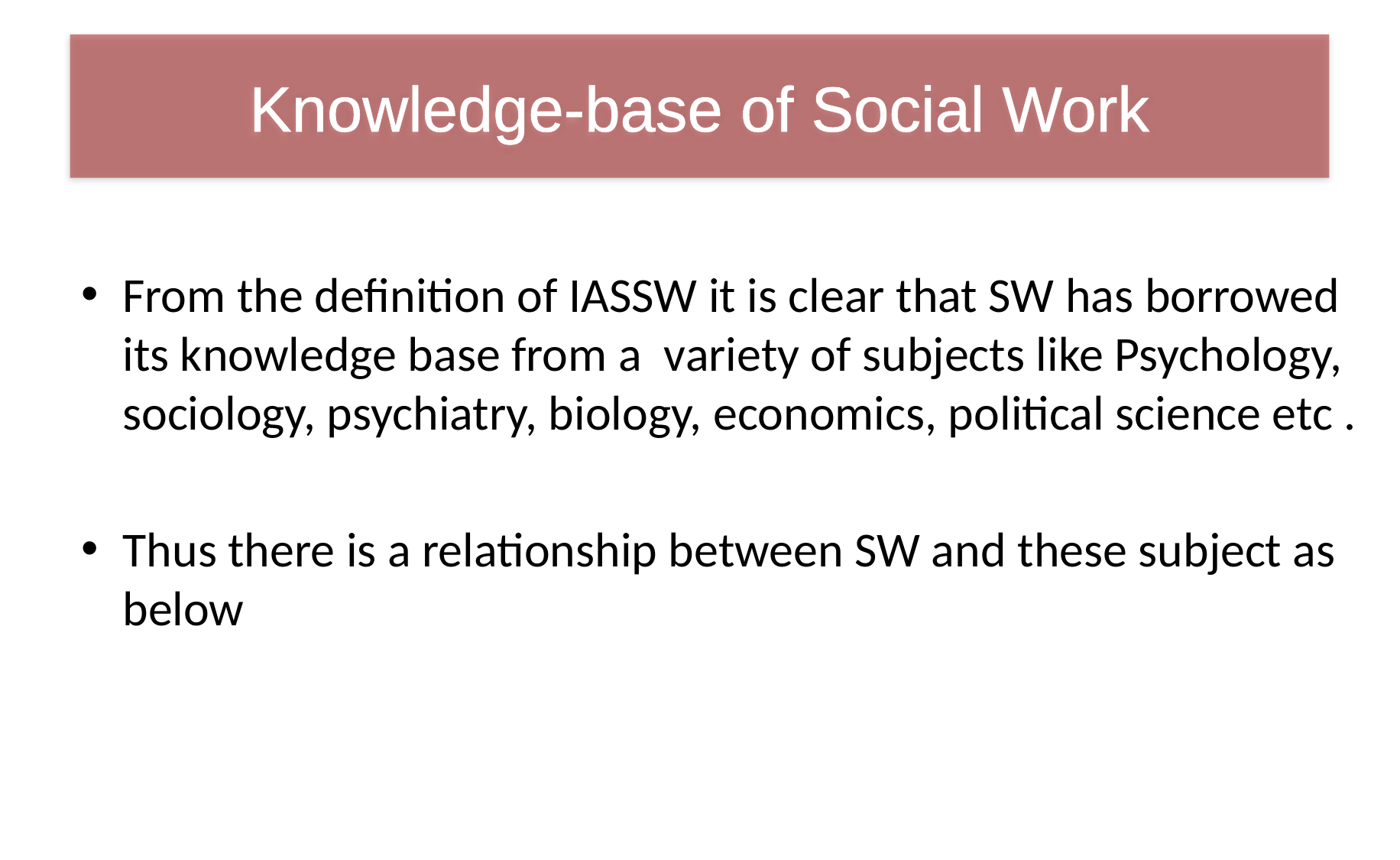

# Knowledge-base of Social Work
From the definition of IASSW it is clear that SW has borrowed its knowledge base from a  variety of subjects like Psychology, sociology, psychiatry, biology, economics, political science etc .

Thus there is a relationship between SW and these subject as below